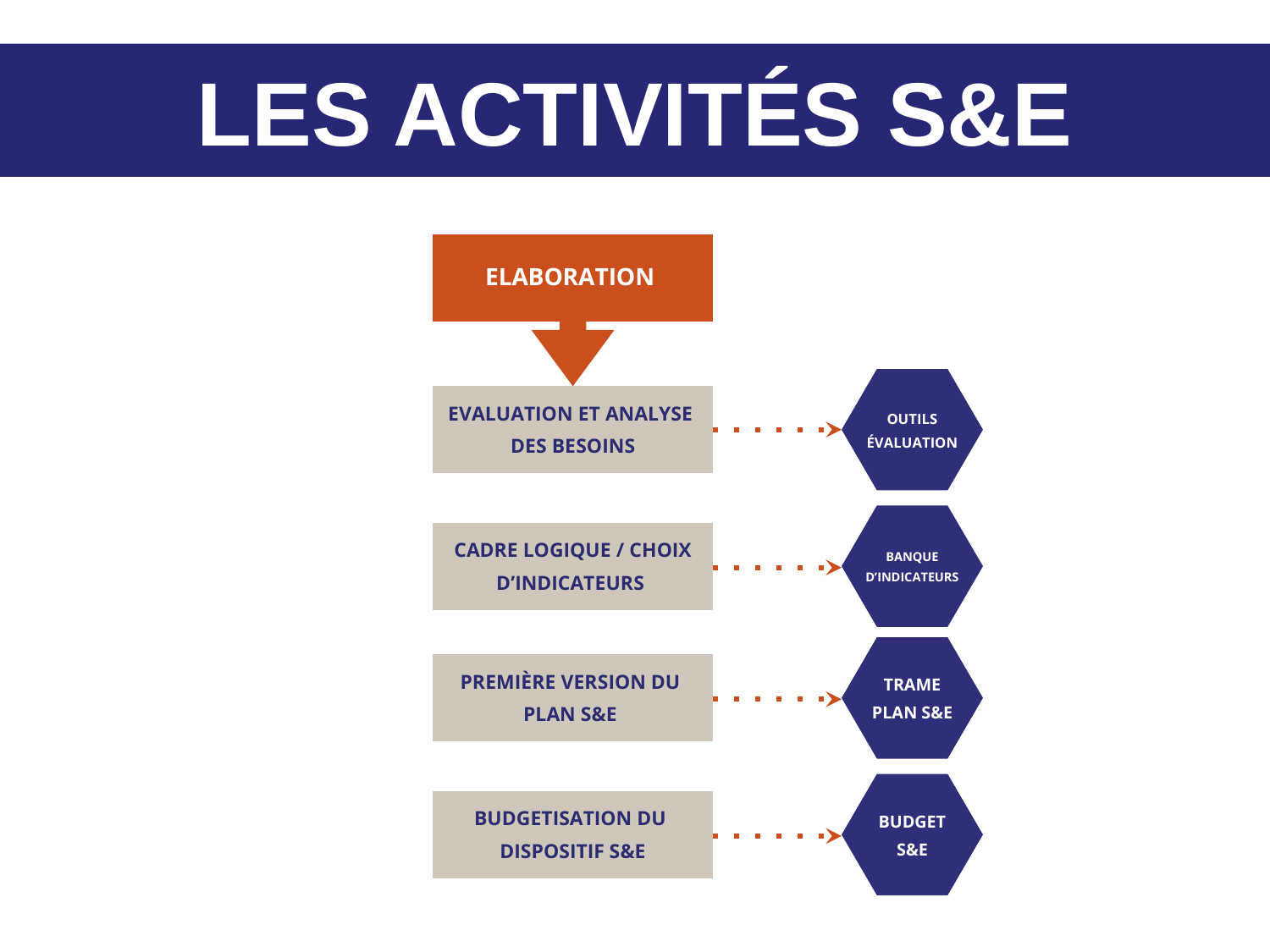

LES ACTIVITÉS S&E

ELABORATION

OUTILS ÉVALUATION

EVALUATION ET ANALYSE
DES BESOINS

BANQUE D’INDICATEURS

CADRE LOGIQUE / CHOIX D’INDICATEURS

TRAME PLAN S&E

PREMIÈRE VERSION DU
PLAN S&E

BUDGET S&E

BUDGETISATION DU
DISPOSITIF S&E